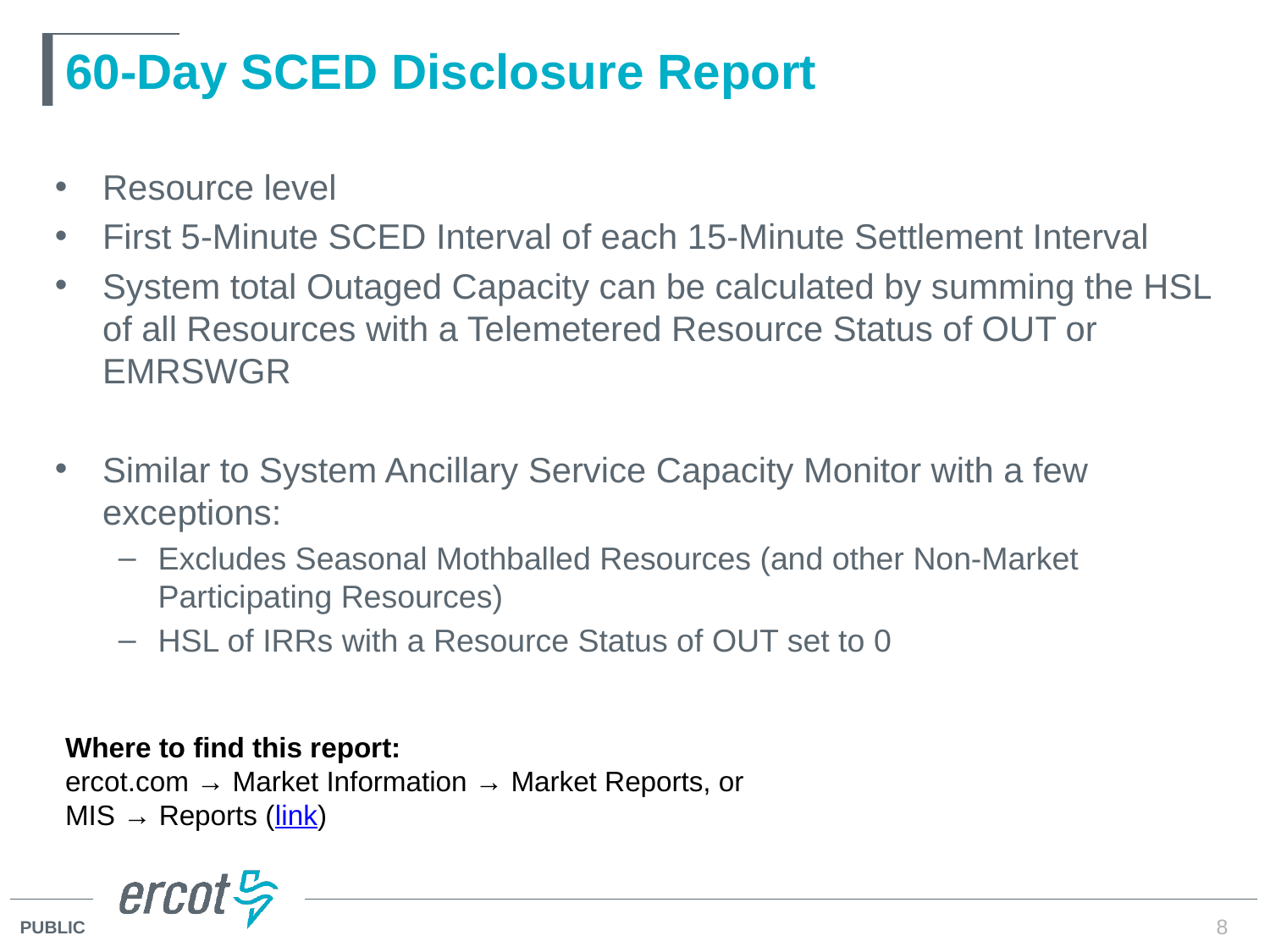

# 60-Day SCED Disclosure Report
Resource level
First 5-Minute SCED Interval of each 15-Minute Settlement Interval
System total Outaged Capacity can be calculated by summing the HSL of all Resources with a Telemetered Resource Status of OUT or EMRSWGR

Similar to System Ancillary Service Capacity Monitor with a few exceptions:
Excludes Seasonal Mothballed Resources (and other Non-Market Participating Resources)
HSL of IRRs with a Resource Status of OUT set to 0

Where to find this report:
ercot.com → Market Information → Market Reports, or
MIS → Reports (link)
8